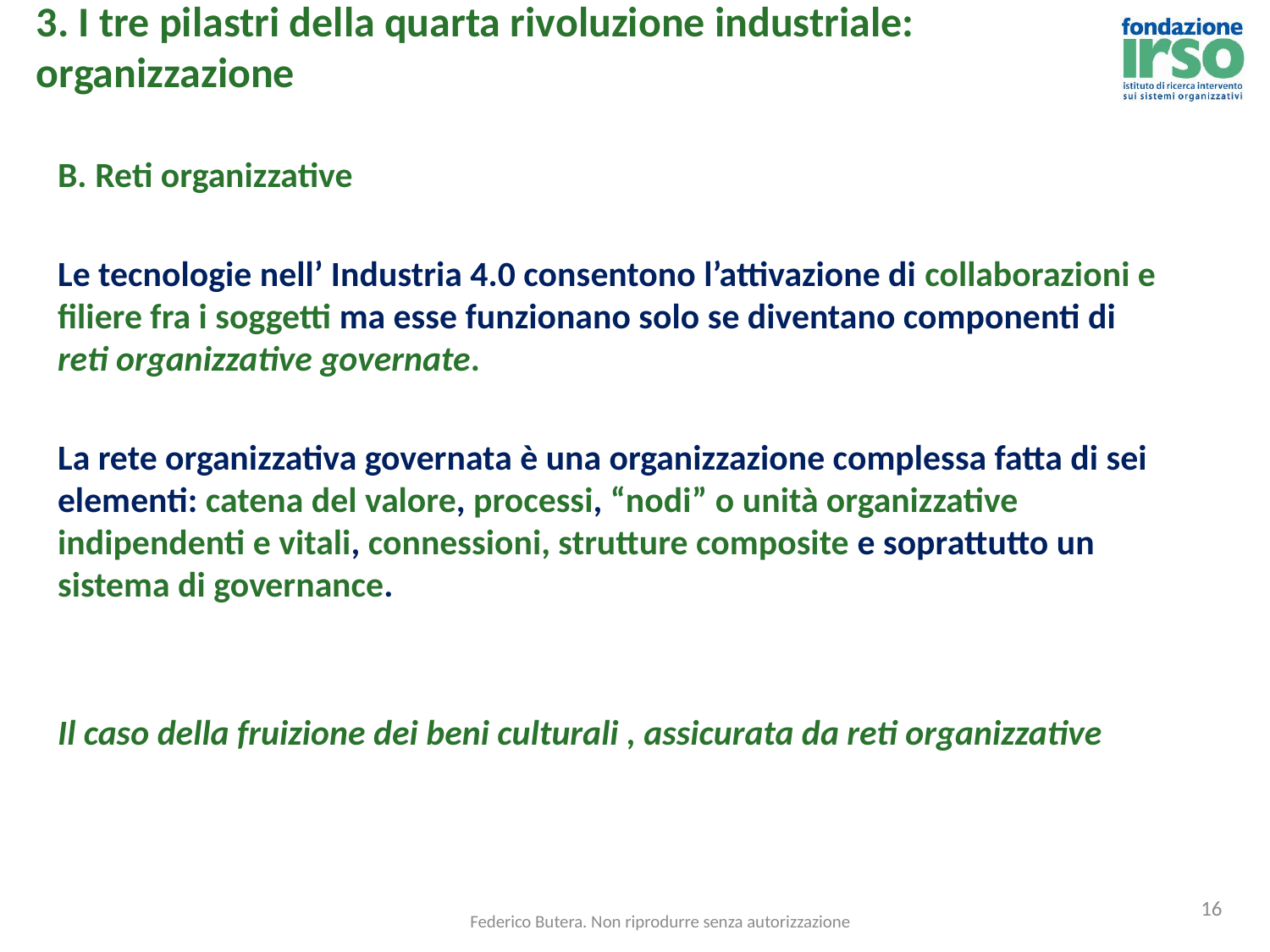

3. I tre pilastri della quarta rivoluzione industriale:
organizzazione
B. Reti organizzative

Le tecnologie nell’ Industria 4.0 consentono l’attivazione di collaborazioni e filiere fra i soggetti ma esse funzionano solo se diventano componenti di reti organizzative governate.

La rete organizzativa governata è una organizzazione complessa fatta di sei elementi: catena del valore, processi, “nodi” o unità organizzative indipendenti e vitali, connessioni, strutture composite e soprattutto un sistema di governance.

Il caso della fruizione dei beni culturali , assicurata da reti organizzative

16
Federico Butera. Non riprodurre senza autorizzazione